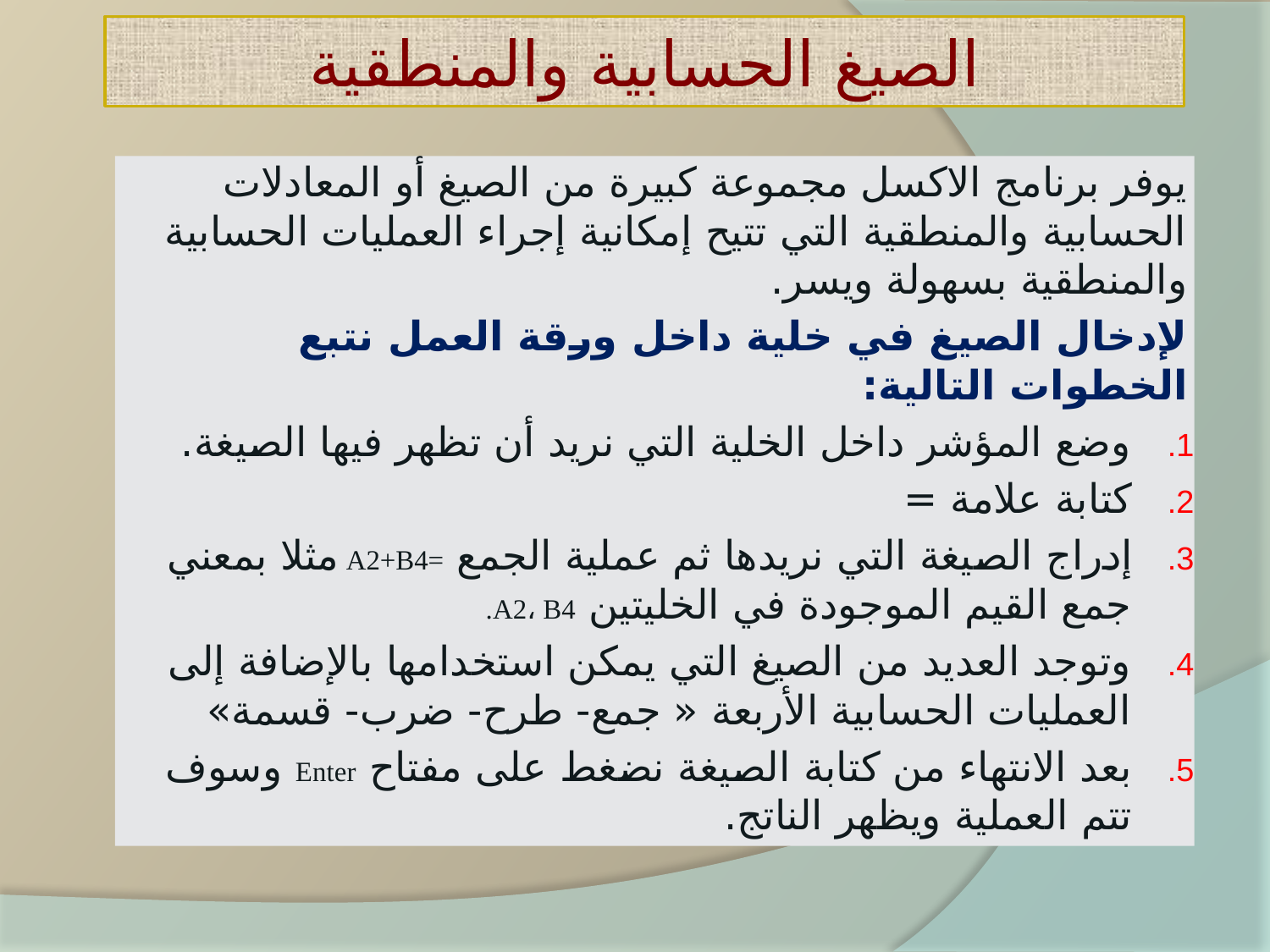

# الصيغ الحسابية والمنطقية
يوفر برنامج الاكسل مجموعة كبيرة من الصيغ أو المعادلات الحسابية والمنطقية التي تتيح إمكانية إجراء العمليات الحسابية والمنطقية بسهولة ويسر.
لإدخال الصيغ في خلية داخل ورقة العمل نتبع الخطوات التالية:
وضع المؤشر داخل الخلية التي نريد أن تظهر فيها الصيغة.
كتابة علامة =
إدراج الصيغة التي نريدها ثم عملية الجمع =A2+B4 مثلا بمعني جمع القيم الموجودة في الخليتين A2، B4.
وتوجد العديد من الصيغ التي يمكن استخدامها بالإضافة إلى العمليات الحسابية الأربعة « جمع- طرح- ضرب- قسمة»
بعد الانتهاء من كتابة الصيغة نضغط على مفتاح Enter وسوف تتم العملية ويظهر الناتج.